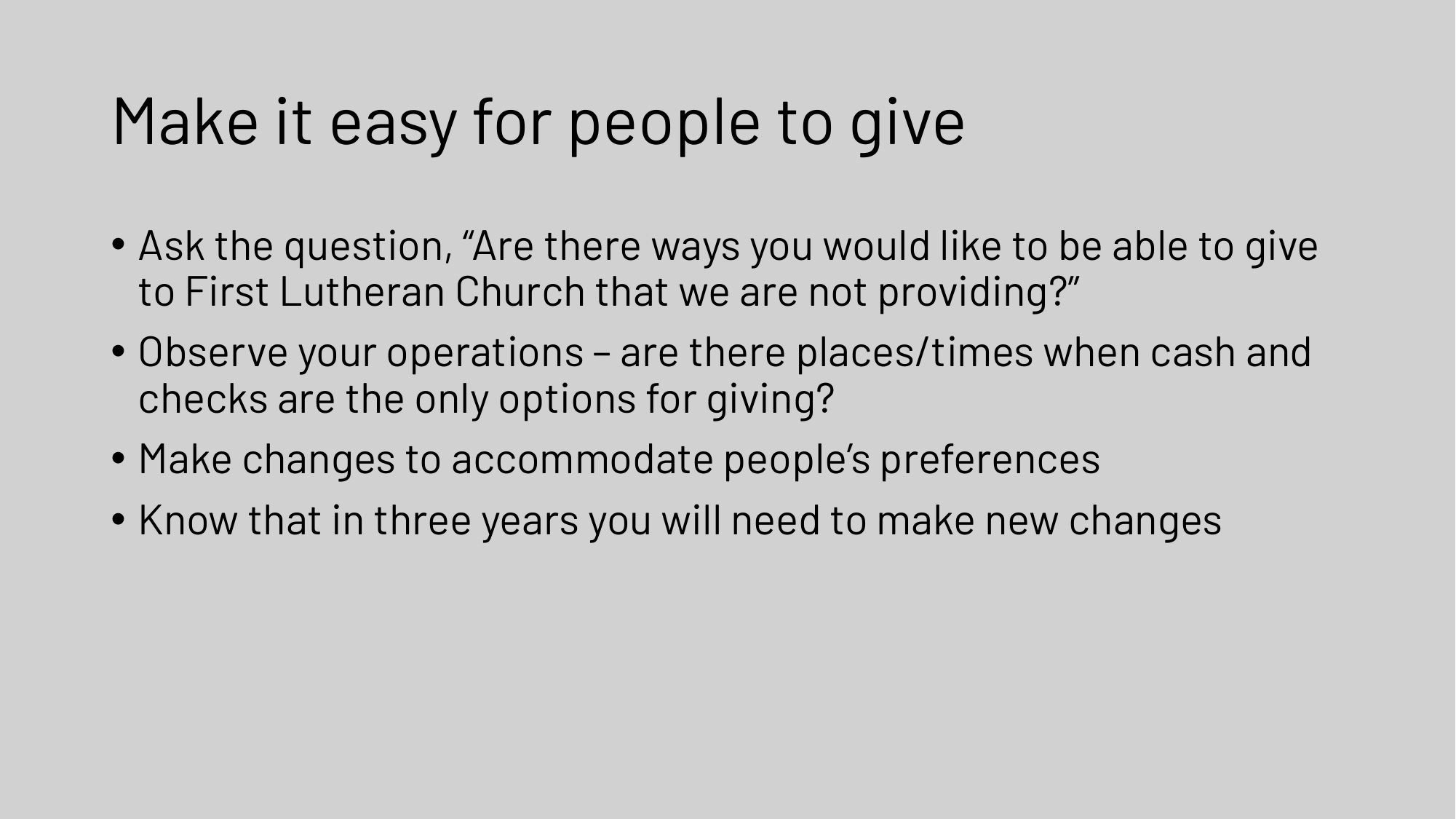

# Make it easy for people to give
Ask the question, “Are there ways you would like to be able to give to First Lutheran Church that we are not providing?”
Observe your operations – are there places/times when cash and checks are the only options for giving?
Make changes to accommodate people’s preferences
Know that in three years you will need to make new changes